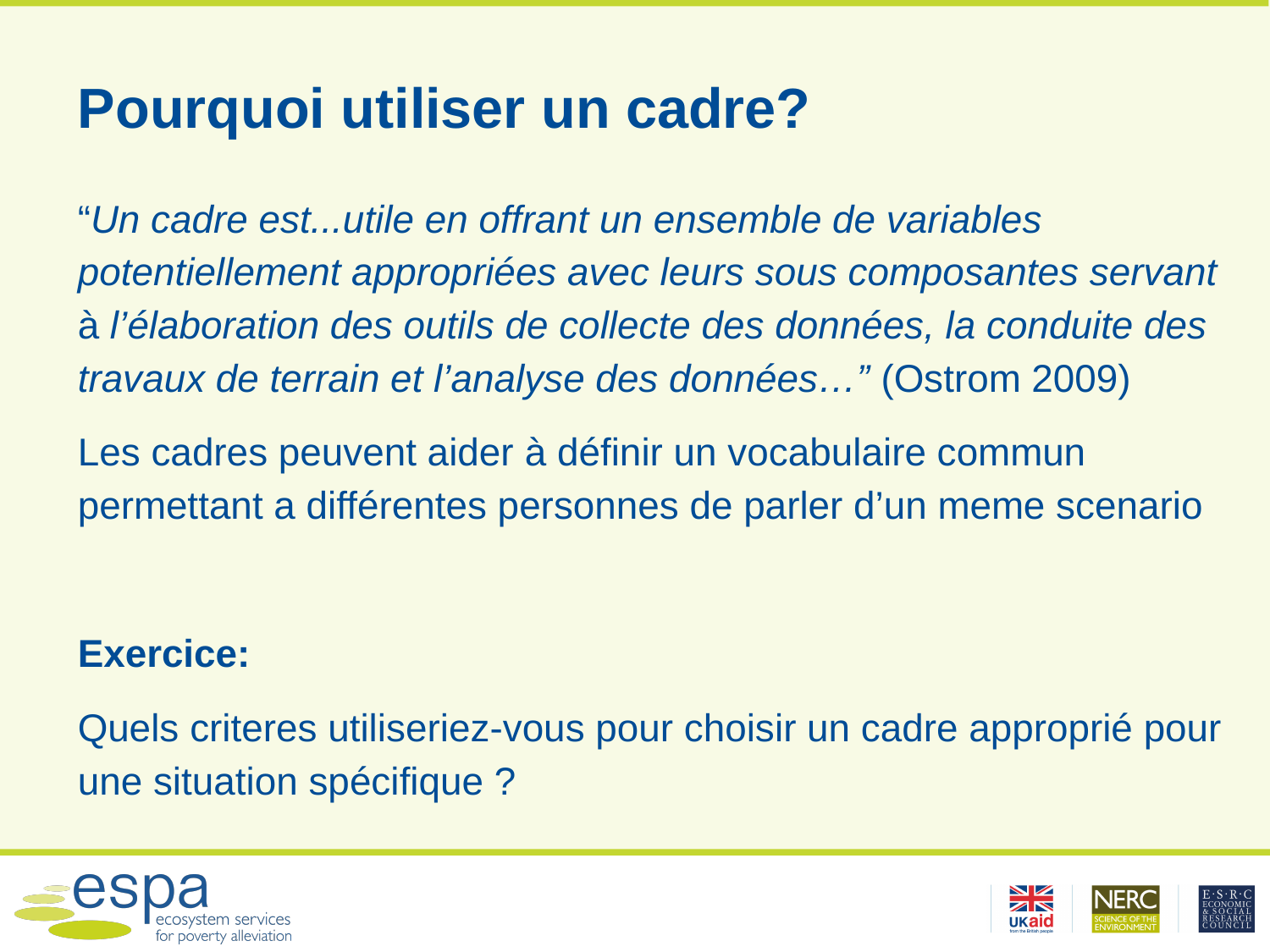

# Pourquoi utiliser un cadre?
“Un cadre est...utile en offrant un ensemble de variables potentiellement appropriées avec leurs sous composantes servant à l’élaboration des outils de collecte des données, la conduite des travaux de terrain et l’analyse des données…” (Ostrom 2009)
Les cadres peuvent aider à définir un vocabulaire commun permettant a différentes personnes de parler d’un meme scenario

Exercice:
Quels criteres utiliseriez-vous pour choisir un cadre approprié pour une situation spécifique ?